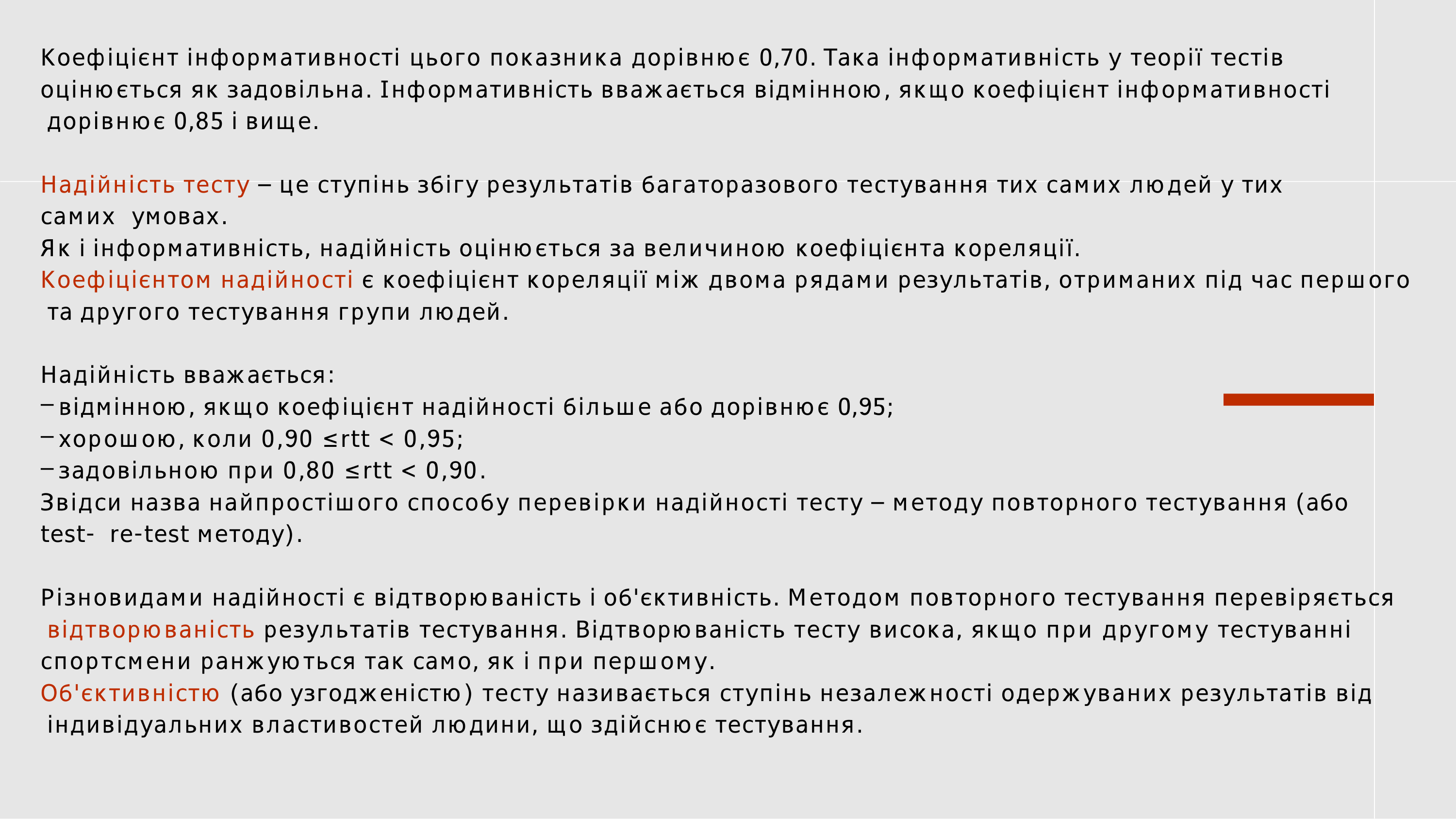

Коефіцієнт інформативності цього показника дорівнює 0,70. Така інформативність у теорії тестів  оцінюється як задовільна. Інформативність вважається відмінною, якщо коефіцієнт інформативності  дорівнює 0,85 і вище.

Надійність тесту – це ступінь збігу результатів багаторазового тестування тих самих людей у тих самих  умовах.
Як і інформативність, надійність оцінюється за величиною коефіцієнта кореляції.
Коефіцієнтом надійності є коефіцієнт кореляції між двома рядами результатів, отриманих під час першого  та другого тестування групи людей.

Надійність вважається:
відмінною, якщо коефіцієнт надійності більше або дорівнює 0,95;
хорошою, коли 0,90 ≤rtt < 0,95;
задовільною при 0,80 ≤rtt < 0,90.
Звідси назва найпростішого способу перевірки надійності тесту – методу повторного тестування (або test-  re-test методу).

Різновидами надійності є відтворюваність і об'єктивність. Методом повторного тестування перевіряється  відтворюваність результатів тестування. Відтворюваність тесту висока, якщо при другому тестуванні  спортсмени ранжуються так само, як і при першому.
Об'єктивністю (або узгодженістю) тесту називається ступінь незалежності одержуваних результатів від  індивідуальних властивостей людини, що здійснює тестування.